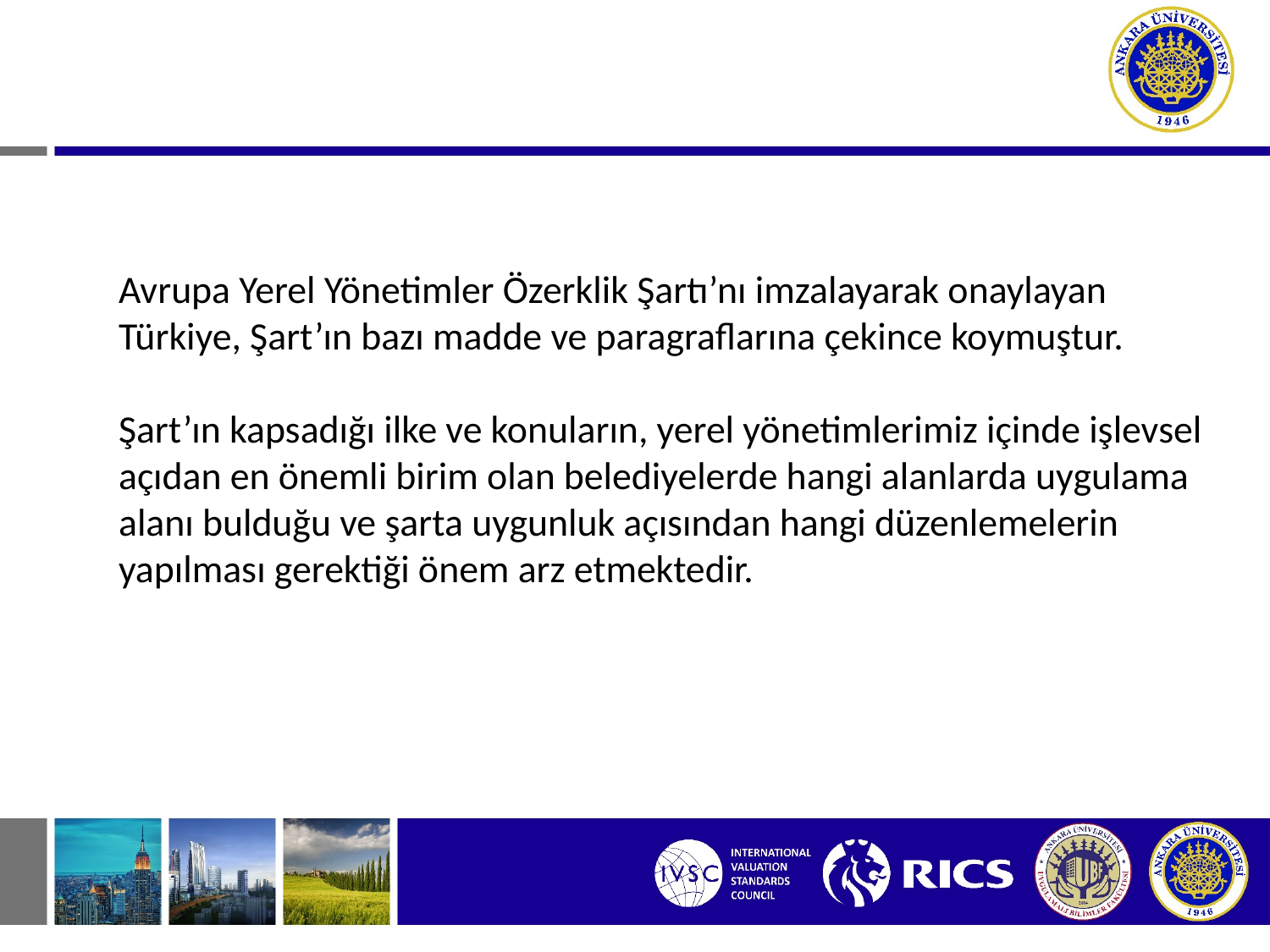

Avrupa Yerel Yönetimler Özerklik Şartı’nı imzalayarak onaylayan Türkiye, Şart’ın bazı madde ve paragraflarına çekince koymuştur.

Şart’ın kapsadığı ilke ve konuların, yerel yönetimlerimiz içinde işlevsel açıdan en önemli birim olan belediyelerde hangi alanlarda uygulama alanı bulduğu ve şarta uygunluk açısından hangi düzenlemelerin yapılması gerektiği önem arz etmektedir.